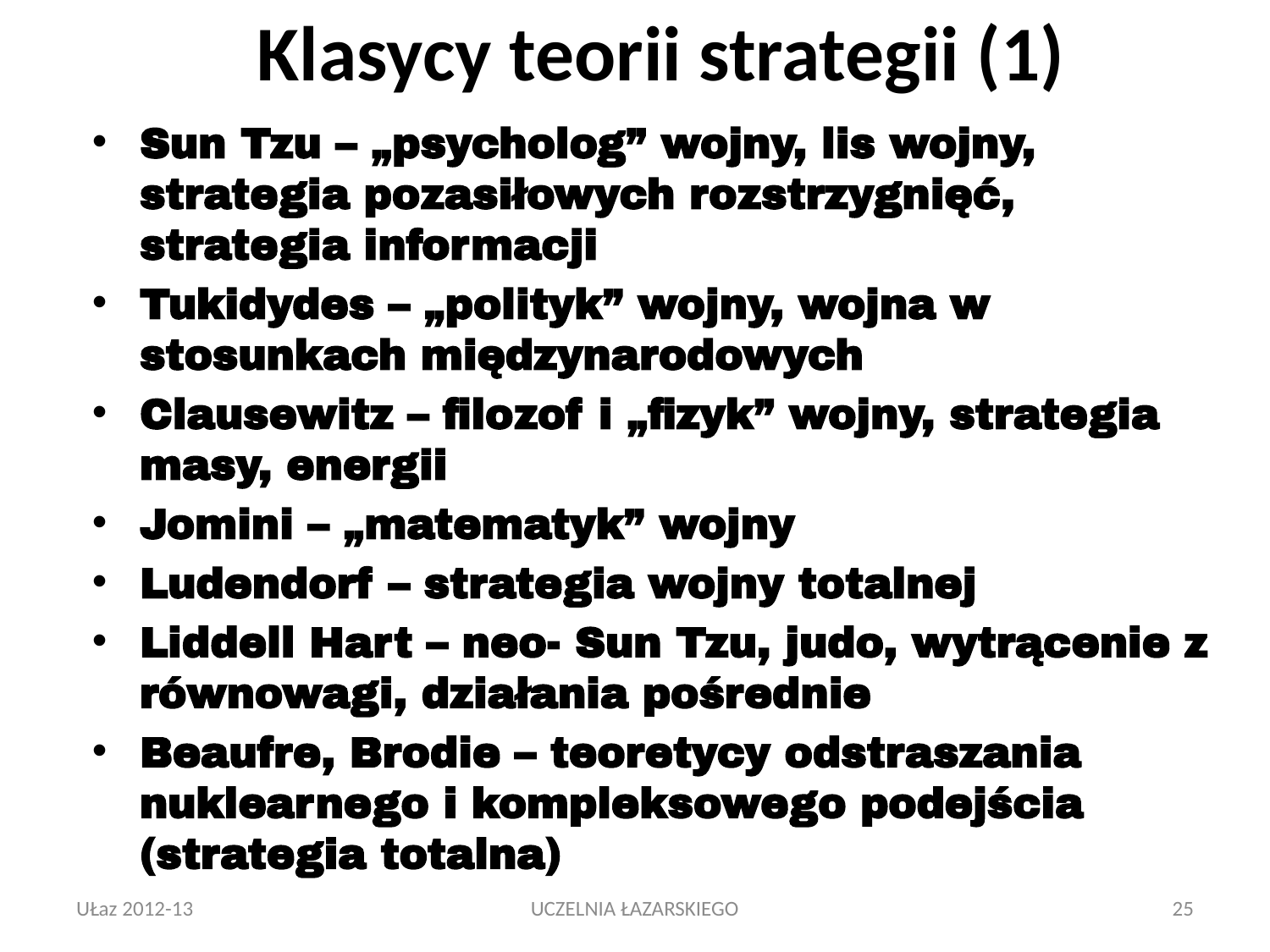

# Klasycy teorii strategii (1)
Sun Tzu – „psycholog” wojny, lis wojny, strategia pozasiłowych rozstrzygnięć, strategia informacji
Tukidydes – „polityk” wojny, wojna w stosunkach międzynarodowych
Clausewitz – filozof i „fizyk” wojny, strategia masy, energii
Jomini – „matematyk” wojny
Ludendorf – strategia wojny totalnej
Liddell Hart – neo- Sun Tzu, judo, wytrącenie z równowagi, działania pośrednie
Beaufre, Brodie – teoretycy odstraszania nuklearnego i kompleksowego podejścia (strategia totalna)
UŁaz 2012-13
UCZELNIA ŁAZARSKIEGO
25